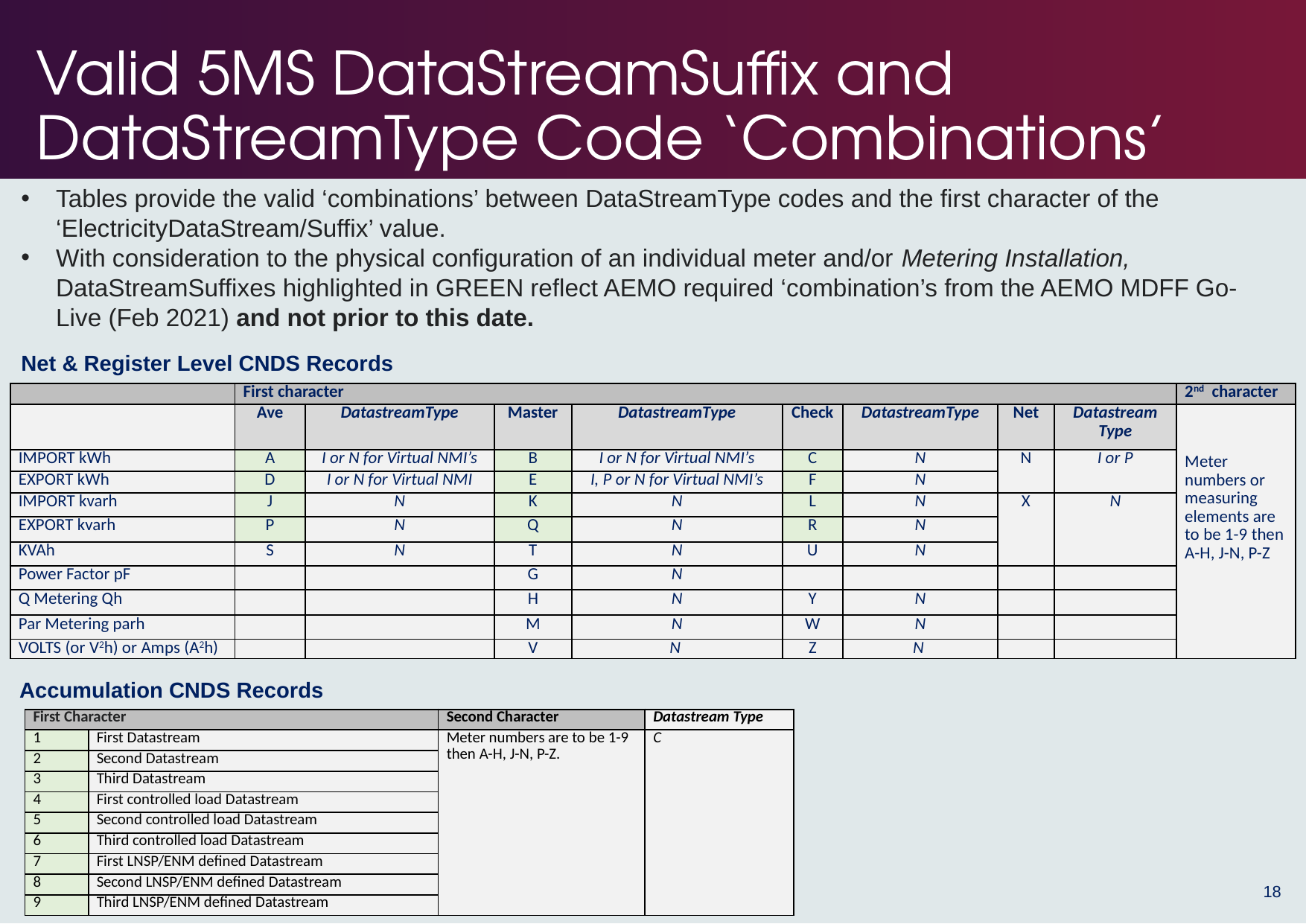

# Valid 5MS DataStreamSuffix and DataStreamType Code ‘Combinations’
Tables provide the valid ‘combinations’ between DataStreamType codes and the first character of the ‘ElectricityDataStream/Suffix’ value.
With consideration to the physical configuration of an individual meter and/or Metering Installation, DataStreamSuffixes highlighted in GREEN reflect AEMO required ‘combination’s from the AEMO MDFF Go-Live (Feb 2021) and not prior to this date.
Net & Register Level CNDS Records
|  | First character |  |  |  |  |  |  |  | 2nd character |
| --- | --- | --- | --- | --- | --- | --- | --- | --- | --- |
|  | Ave | DatastreamType | Master | DatastreamType | Check | DatastreamType | Net | Datastream Type | Meter numbers or measuring elements are to be 1-9 then A-H, J-N, P-Z |
| IMPORT kWh | A | I or N for Virtual NMI’s | B | I or N for Virtual NMI’s | C | N | N | I or P |  |
| EXPORT kWh | D | I or N for Virtual NMI | E | I, P or N for Virtual NMI’s | F | N |  |  |  |
| IMPORT kvarh | J | N | K | N | L | N | X | N |  |
| EXPORT kvarh | P | N | Q | N | R | N |  |  |  |
| KVAh | S | N | T | N | U | N |  |  |  |
| Power Factor pF |  |  | G | N |  |  |  |  |  |
| Q Metering Qh |  |  | H | N | Y | N |  |  |  |
| Par Metering parh |  |  | M | N | W | N |  |  |  |
| VOLTS (or V2h) or Amps (A2h) |  |  | V | N | Z | N |  |  |  |
Accumulation CNDS Records
| First Character |  | Second Character | Datastream Type |
| --- | --- | --- | --- |
| 1 | First Datastream | Meter numbers are to be 1-9 then A-H, J-N, P-Z. | C |
| 2 | Second Datastream |  |  |
| 3 | Third Datastream |  |  |
| 4 | First controlled load Datastream |  |  |
| 5 | Second controlled load Datastream |  |  |
| 6 | Third controlled load Datastream |  |  |
| 7 | First LNSP/ENM defined Datastream |  |  |
| 8 | Second LNSP/ENM defined Datastream |  |  |
| 9 | Third LNSP/ENM defined Datastream |  |  |
18